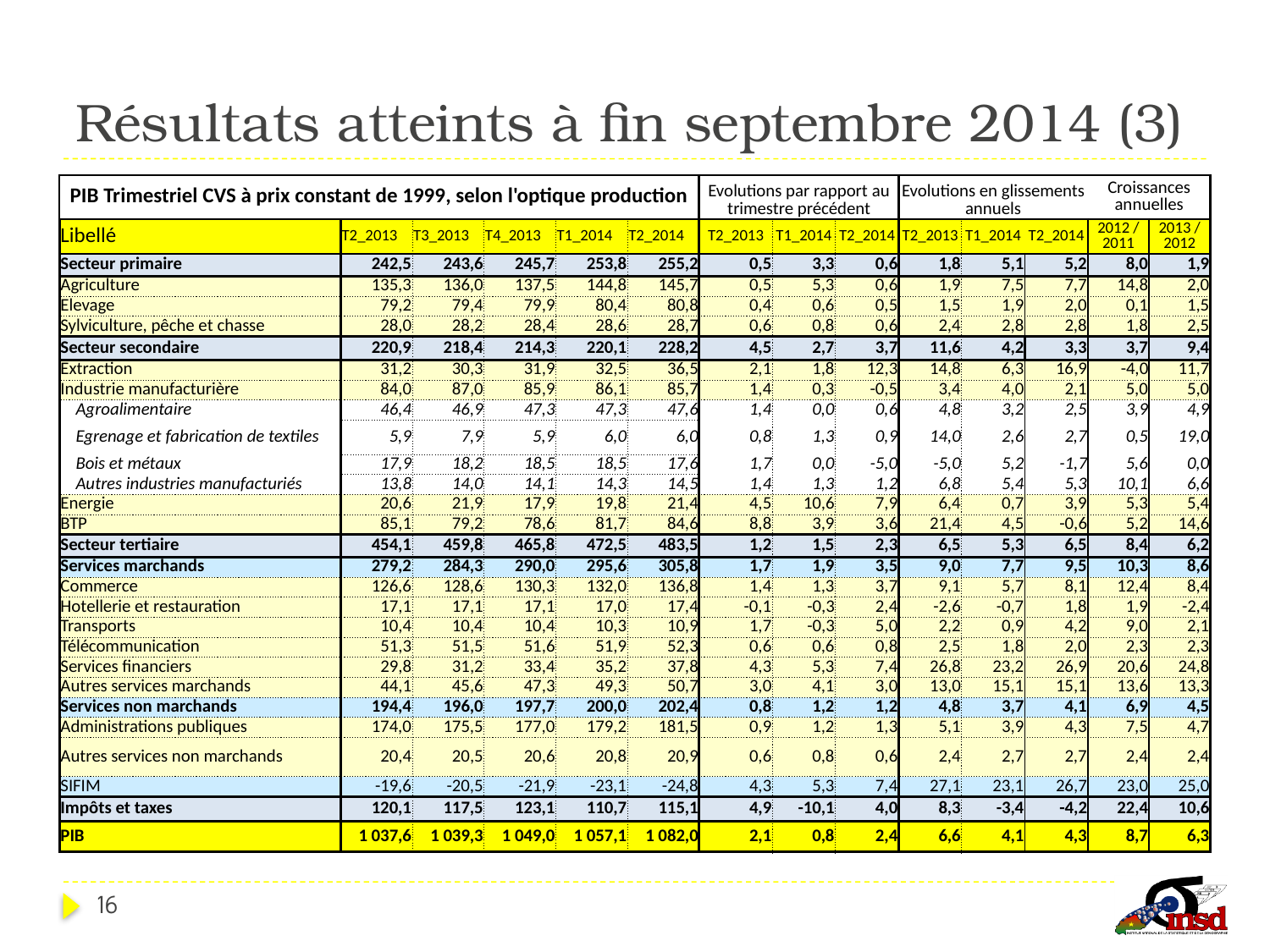

# Résultats atteints à fin septembre 2014 (3)
| PIB Trimestriel CVS à prix constant de 1999, selon l'optique production |  |  |  |  |  | Evolutions par rapport au trimestre précédent |  |  | Evolutions en glissements annuels |  |  | Croissances annuelles |  |
| --- | --- | --- | --- | --- | --- | --- | --- | --- | --- | --- | --- | --- | --- |
| Libellé | T2\_2013 | T3\_2013 | T4\_2013 | T1\_2014 | T2\_2014 | T2\_2013 | T1\_2014 | T2\_2014 | T2\_2013 | T1\_2014 | T2\_2014 | 2012 / 2011 | 2013 / 2012 |
| Secteur primaire | 242,5 | 243,6 | 245,7 | 253,8 | 255,2 | 0,5 | 3,3 | 0,6 | 1,8 | 5,1 | 5,2 | 8,0 | 1,9 |
| Agriculture | 135,3 | 136,0 | 137,5 | 144,8 | 145,7 | 0,5 | 5,3 | 0,6 | 1,9 | 7,5 | 7,7 | 14,8 | 2,0 |
| Elevage | 79,2 | 79,4 | 79,9 | 80,4 | 80,8 | 0,4 | 0,6 | 0,5 | 1,5 | 1,9 | 2,0 | 0,1 | 1,5 |
| Sylviculture, pêche et chasse | 28,0 | 28,2 | 28,4 | 28,6 | 28,7 | 0,6 | 0,8 | 0,6 | 2,4 | 2,8 | 2,8 | 1,8 | 2,5 |
| Secteur secondaire | 220,9 | 218,4 | 214,3 | 220,1 | 228,2 | 4,5 | 2,7 | 3,7 | 11,6 | 4,2 | 3,3 | 3,7 | 9,4 |
| Extraction | 31,2 | 30,3 | 31,9 | 32,5 | 36,5 | 2,1 | 1,8 | 12,3 | 14,8 | 6,3 | 16,9 | -4,0 | 11,7 |
| Industrie manufacturière | 84,0 | 87,0 | 85,9 | 86,1 | 85,7 | 1,4 | 0,3 | -0,5 | 3,4 | 4,0 | 2,1 | 5,0 | 5,0 |
| Agroalimentaire | 46,4 | 46,9 | 47,3 | 47,3 | 47,6 | 1,4 | 0,0 | 0,6 | 4,8 | 3,2 | 2,5 | 3,9 | 4,9 |
| Egrenage et fabrication de textiles | 5,9 | 7,9 | 5,9 | 6,0 | 6,0 | 0,8 | 1,3 | 0,9 | 14,0 | 2,6 | 2,7 | 0,5 | 19,0 |
| Bois et métaux | 17,9 | 18,2 | 18,5 | 18,5 | 17,6 | 1,7 | 0,0 | -5,0 | -5,0 | 5,2 | -1,7 | 5,6 | 0,0 |
| Autres industries manufacturiés | 13,8 | 14,0 | 14,1 | 14,3 | 14,5 | 1,4 | 1,3 | 1,2 | 6,8 | 5,4 | 5,3 | 10,1 | 6,6 |
| Energie | 20,6 | 21,9 | 17,9 | 19,8 | 21,4 | 4,5 | 10,6 | 7,9 | 6,4 | 0,7 | 3,9 | 5,3 | 5,4 |
| BTP | 85,1 | 79,2 | 78,6 | 81,7 | 84,6 | 8,8 | 3,9 | 3,6 | 21,4 | 4,5 | -0,6 | 5,2 | 14,6 |
| Secteur tertiaire | 454,1 | 459,8 | 465,8 | 472,5 | 483,5 | 1,2 | 1,5 | 2,3 | 6,5 | 5,3 | 6,5 | 8,4 | 6,2 |
| Services marchands | 279,2 | 284,3 | 290,0 | 295,6 | 305,8 | 1,7 | 1,9 | 3,5 | 9,0 | 7,7 | 9,5 | 10,3 | 8,6 |
| Commerce | 126,6 | 128,6 | 130,3 | 132,0 | 136,8 | 1,4 | 1,3 | 3,7 | 9,1 | 5,7 | 8,1 | 12,4 | 8,4 |
| Hotellerie et restauration | 17,1 | 17,1 | 17,1 | 17,0 | 17,4 | -0,1 | -0,3 | 2,4 | -2,6 | -0,7 | 1,8 | 1,9 | -2,4 |
| Transports | 10,4 | 10,4 | 10,4 | 10,3 | 10,9 | 1,7 | -0,3 | 5,0 | 2,2 | 0,9 | 4,2 | 9,0 | 2,1 |
| Télécommunication | 51,3 | 51,5 | 51,6 | 51,9 | 52,3 | 0,6 | 0,6 | 0,8 | 2,5 | 1,8 | 2,0 | 2,3 | 2,3 |
| Services financiers | 29,8 | 31,2 | 33,4 | 35,2 | 37,8 | 4,3 | 5,3 | 7,4 | 26,8 | 23,2 | 26,9 | 20,6 | 24,8 |
| Autres services marchands | 44,1 | 45,6 | 47,3 | 49,3 | 50,7 | 3,0 | 4,1 | 3,0 | 13,0 | 15,1 | 15,1 | 13,6 | 13,3 |
| Services non marchands | 194,4 | 196,0 | 197,7 | 200,0 | 202,4 | 0,8 | 1,2 | 1,2 | 4,8 | 3,7 | 4,1 | 6,9 | 4,5 |
| Administrations publiques | 174,0 | 175,5 | 177,0 | 179,2 | 181,5 | 0,9 | 1,2 | 1,3 | 5,1 | 3,9 | 4,3 | 7,5 | 4,7 |
| Autres services non marchands | 20,4 | 20,5 | 20,6 | 20,8 | 20,9 | 0,6 | 0,8 | 0,6 | 2,4 | 2,7 | 2,7 | 2,4 | 2,4 |
| SIFIM | -19,6 | -20,5 | -21,9 | -23,1 | -24,8 | 4,3 | 5,3 | 7,4 | 27,1 | 23,1 | 26,7 | 23,0 | 25,0 |
| Impôts et taxes | 120,1 | 117,5 | 123,1 | 110,7 | 115,1 | 4,9 | -10,1 | 4,0 | 8,3 | -3,4 | -4,2 | 22,4 | 10,6 |
| PIB | 1 037,6 | 1 039,3 | 1 049,0 | 1 057,1 | 1 082,0 | 2,1 | 0,8 | 2,4 | 6,6 | 4,1 | 4,3 | 8,7 | 6,3 |
16